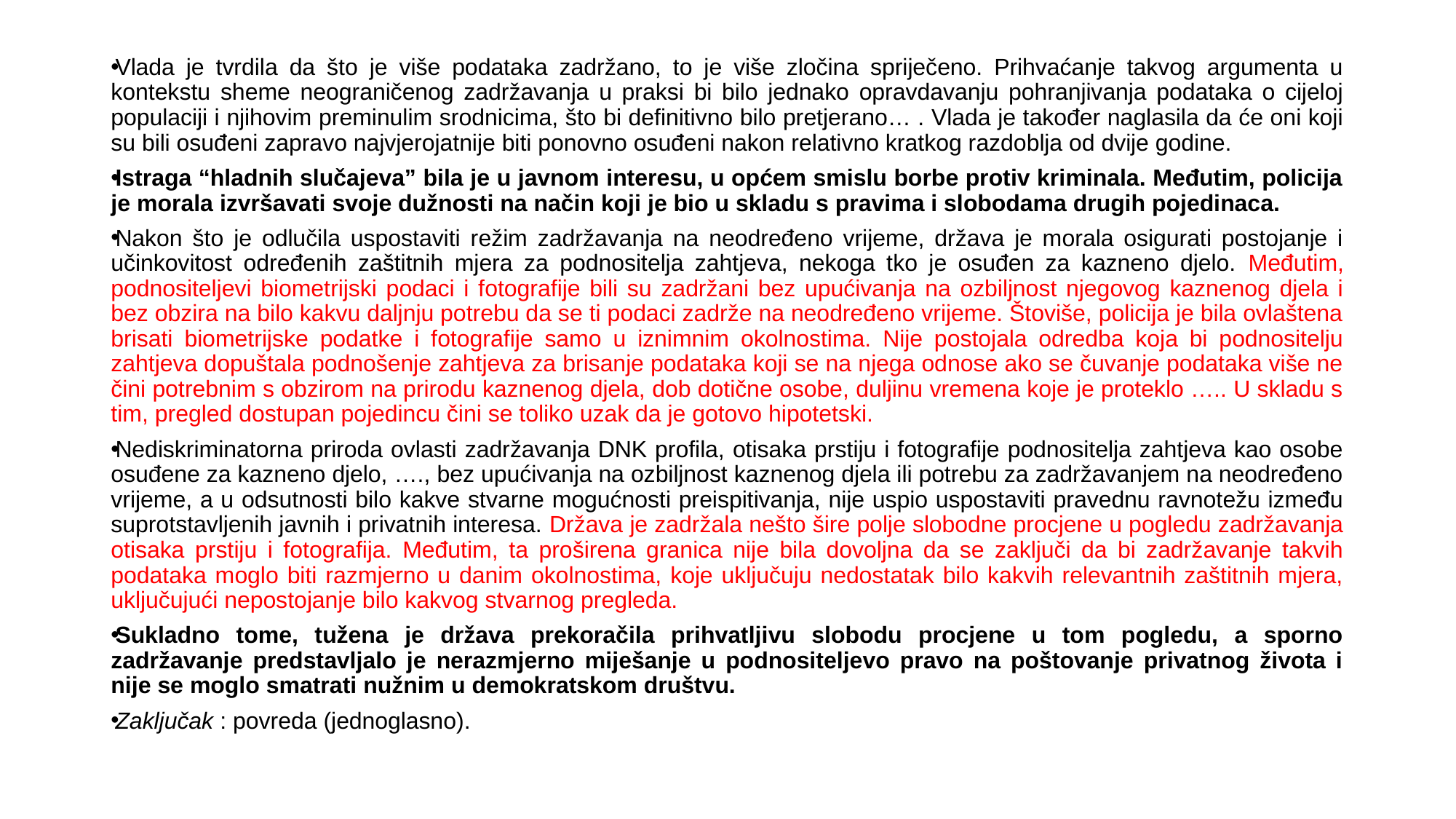

Vlada je tvrdila da što je više podataka zadržano, to je više zločina spriječeno. Prihvaćanje takvog argumenta u kontekstu sheme neograničenog zadržavanja u praksi bi bilo jednako opravdavanju pohranjivanja podataka o cijeloj populaciji i njihovim preminulim srodnicima, što bi definitivno bilo pretjerano… . Vlada je također naglasila da će oni koji su bili osuđeni zapravo najvjerojatnije biti ponovno osuđeni nakon relativno kratkog razdoblja od dvije godine.
Istraga “hladnih slučajeva” bila je u javnom interesu, u općem smislu borbe protiv kriminala. Međutim, policija je morala izvršavati svoje dužnosti na način koji je bio u skladu s pravima i slobodama drugih pojedinaca.
Nakon što je odlučila uspostaviti režim zadržavanja na neodređeno vrijeme, država je morala osigurati postojanje i učinkovitost određenih zaštitnih mjera za podnositelja zahtjeva, nekoga tko je osuđen za kazneno djelo. Međutim, podnositeljevi biometrijski podaci i fotografije bili su zadržani bez upućivanja na ozbiljnost njegovog kaznenog djela i bez obzira na bilo kakvu daljnju potrebu da se ti podaci zadrže na neodređeno vrijeme. Štoviše, policija je bila ovlaštena brisati biometrijske podatke i fotografije samo u iznimnim okolnostima. Nije postojala odredba koja bi podnositelju zahtjeva dopuštala podnošenje zahtjeva za brisanje podataka koji se na njega odnose ako se čuvanje podataka više ne čini potrebnim s obzirom na prirodu kaznenog djela, dob dotične osobe, duljinu vremena koje je proteklo ….. U skladu s tim, pregled dostupan pojedincu čini se toliko uzak da je gotovo hipotetski.
Nediskriminatorna priroda ovlasti zadržavanja DNK profila, otisaka prstiju i fotografije podnositelja zahtjeva kao osobe osuđene za kazneno djelo, …., bez upućivanja na ozbiljnost kaznenog djela ili potrebu za zadržavanjem na neodređeno vrijeme, a u odsutnosti bilo kakve stvarne mogućnosti preispitivanja, nije uspio uspostaviti pravednu ravnotežu između suprotstavljenih javnih i privatnih interesa. Država je zadržala nešto šire polje slobodne procjene u pogledu zadržavanja otisaka prstiju i fotografija. Međutim, ta proširena granica nije bila dovoljna da se zaključi da bi zadržavanje takvih podataka moglo biti razmjerno u danim okolnostima, koje uključuju nedostatak bilo kakvih relevantnih zaštitnih mjera, uključujući nepostojanje bilo kakvog stvarnog pregleda.
Sukladno tome, tužena je država prekoračila prihvatljivu slobodu procjene u tom pogledu, a sporno zadržavanje predstavljalo je nerazmjerno miješanje u podnositeljevo pravo na poštovanje privatnog života i nije se moglo smatrati nužnim u demokratskom društvu.
Zaključak : povreda (jednoglasno).